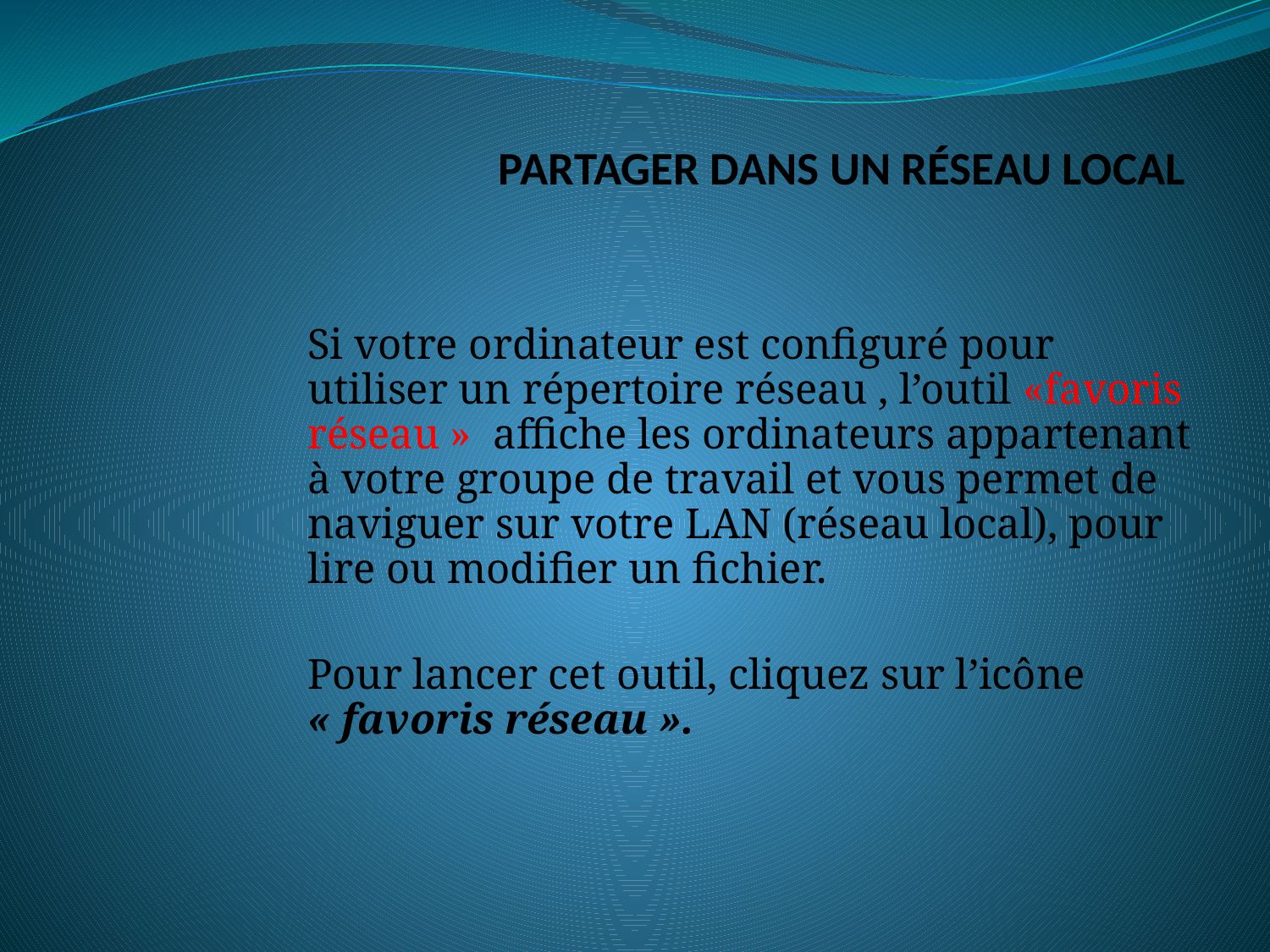

# PARTAGER DANS UN RÉSEAU LOCAL
Si votre ordinateur est configuré pour utiliser un répertoire réseau , l’outil «favoris réseau »  affiche les ordinateurs appartenant à votre groupe de travail et vous permet de naviguer sur votre LAN (réseau local), pour lire ou modifier un fichier.

Pour lancer cet outil, cliquez sur l’icône  « favoris réseau ».